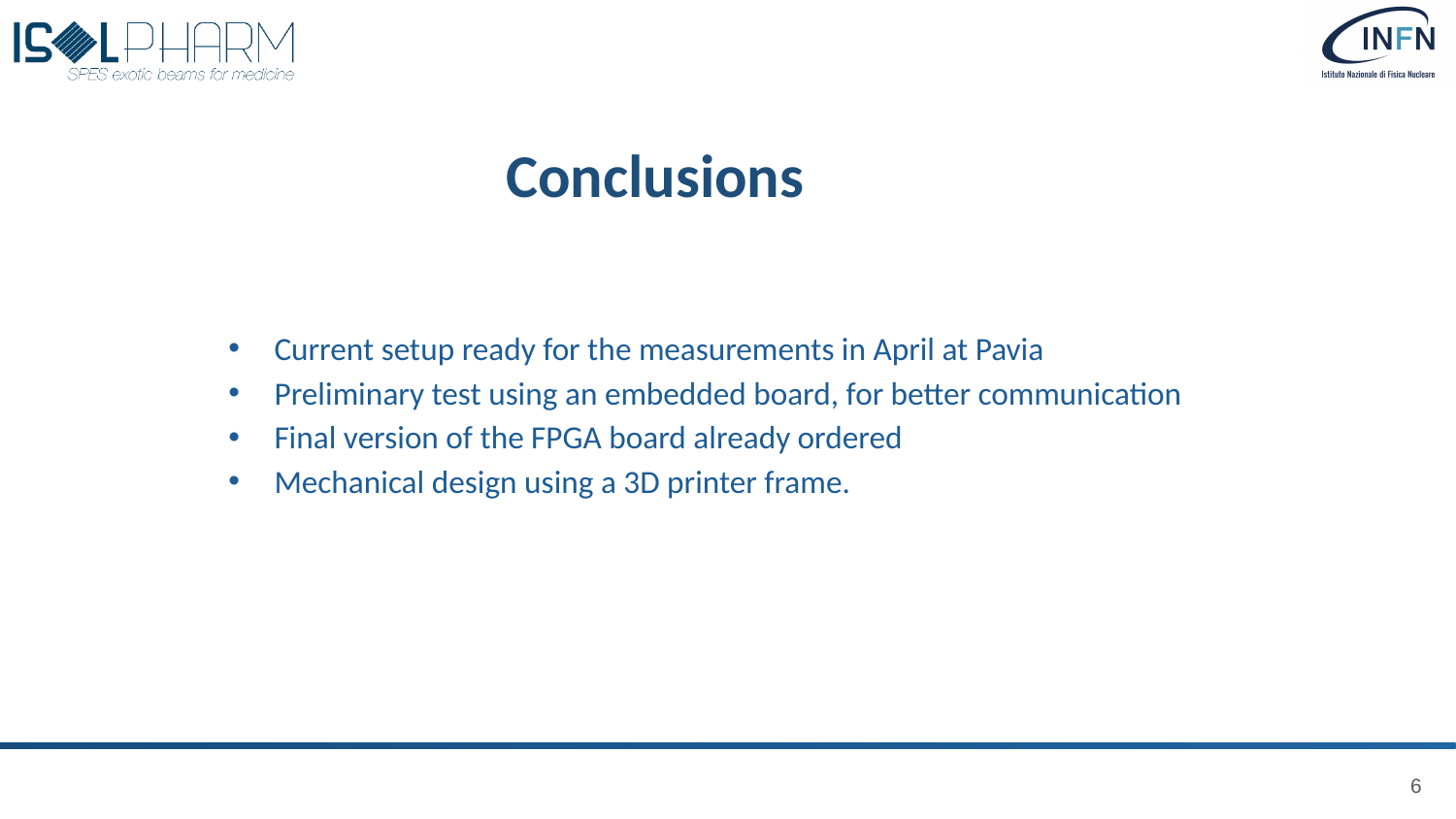

Conclusions
Current setup ready for the measurements in April at Pavia
Preliminary test using an embedded board, for better communication
Final version of the FPGA board already ordered
Mechanical design using a 3D printer frame.

6